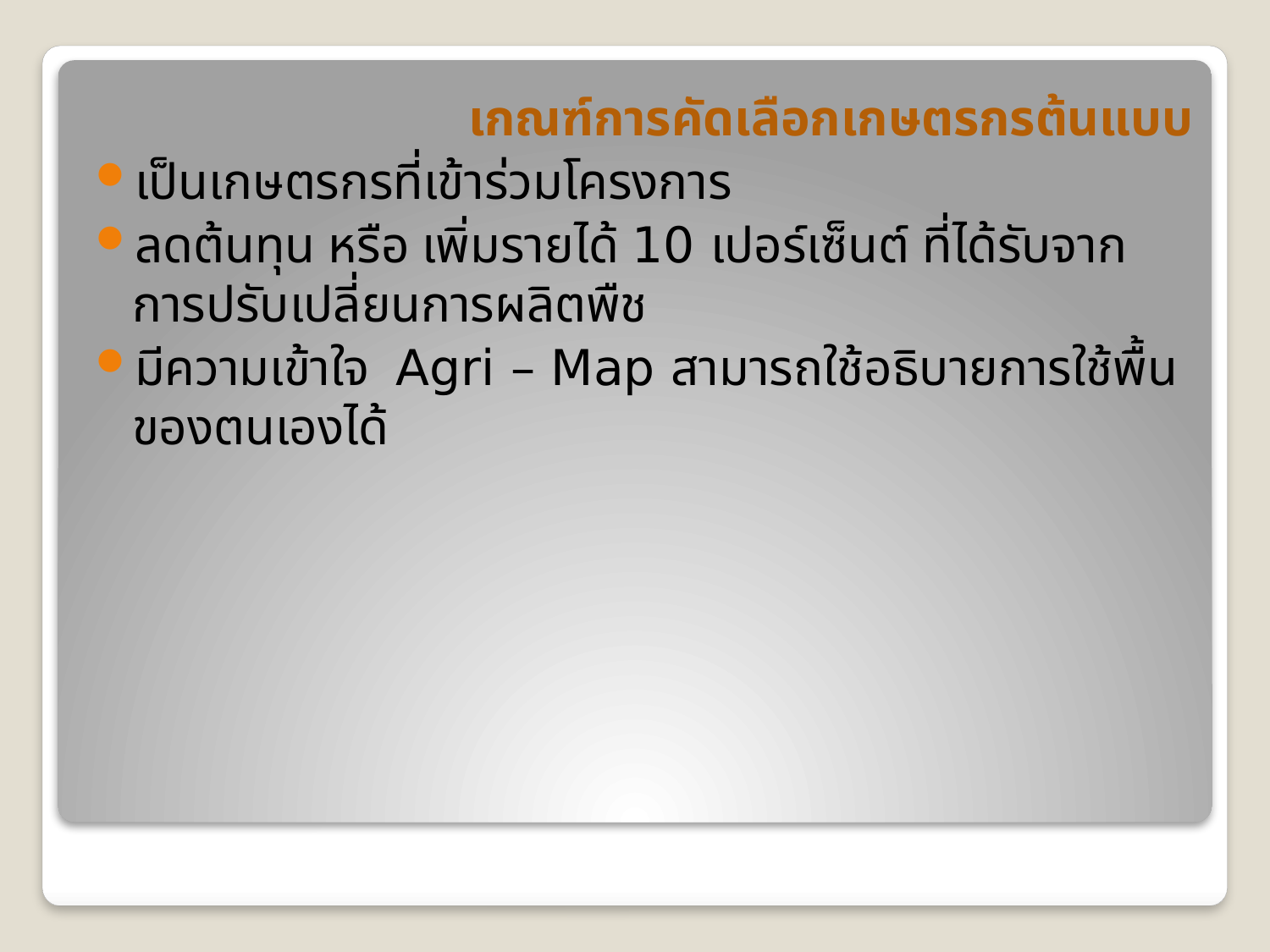

เกณฑ์การคัดเลือกเกษตรกรต้นแบบ
เป็นเกษตรกรที่เข้าร่วมโครงการ
ลดต้นทุน หรือ เพิ่มรายได้ 10 เปอร์เซ็นต์ ที่ได้รับจากการปรับเปลี่ยนการผลิตพืช
มีความเข้าใจ  Agri – Map สามารถใช้อธิบายการใช้พื้นของตนเองได้